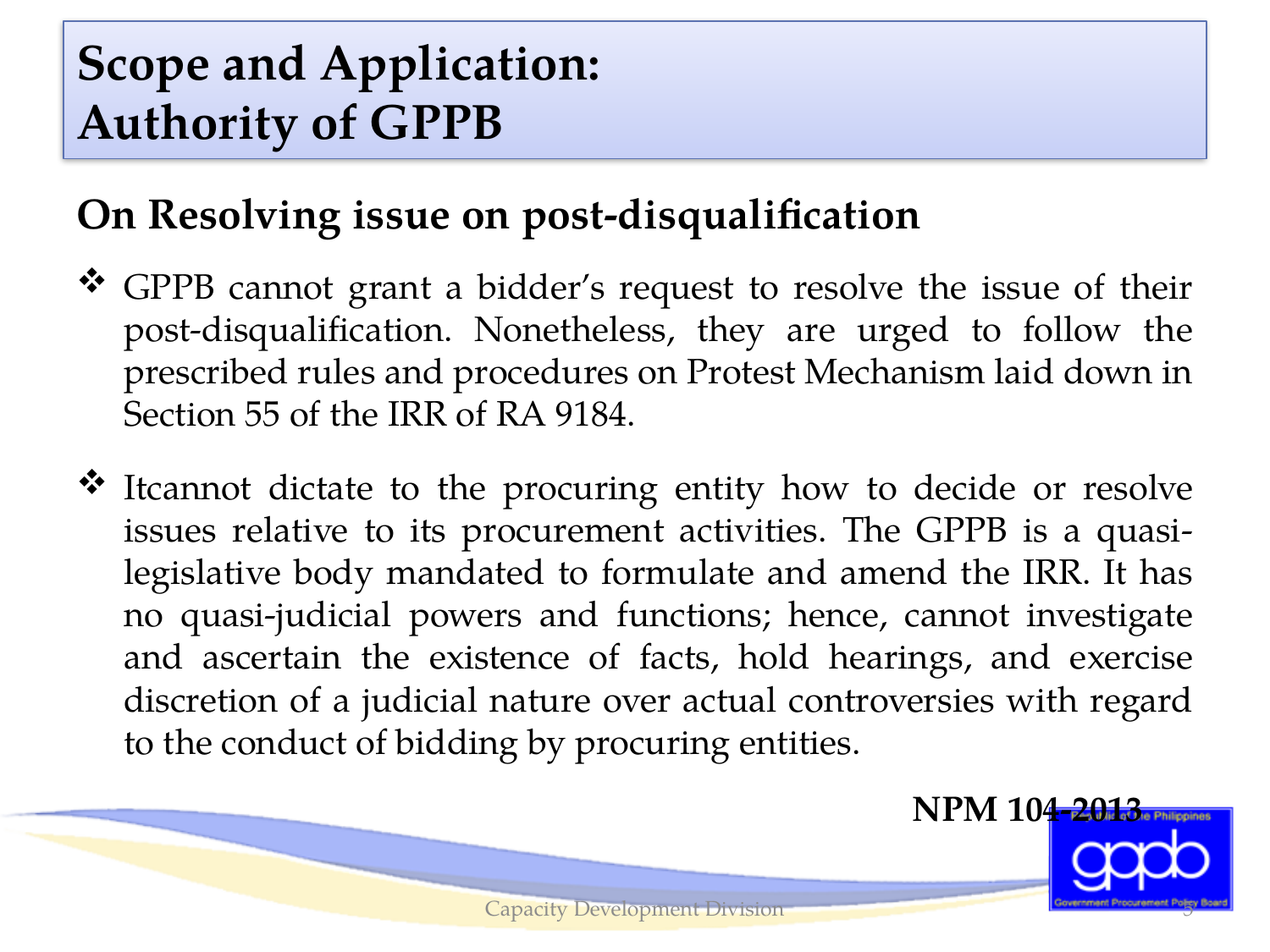

# Scope and Application: Authority of GPPB
On Resolving issue on post-disqualification

GPPB cannot grant a bidder’s request to resolve the issue of their post-disqualification. Nonetheless, they are urged to follow the prescribed rules and procedures on Protest Mechanism laid down in Section 55 of the IRR of RA 9184.

Itcannot dictate to the procuring entity how to decide or resolve issues relative to its procurement activities. The GPPB is a quasi-legislative body mandated to formulate and amend the IRR. It has no quasi-judicial powers and functions; hence, cannot investigate and ascertain the existence of facts, hold hearings, and exercise discretion of a judicial nature over actual controversies with regard to the conduct of bidding by procuring entities.

						       NPM 104-2013
Capacity Development Division
5